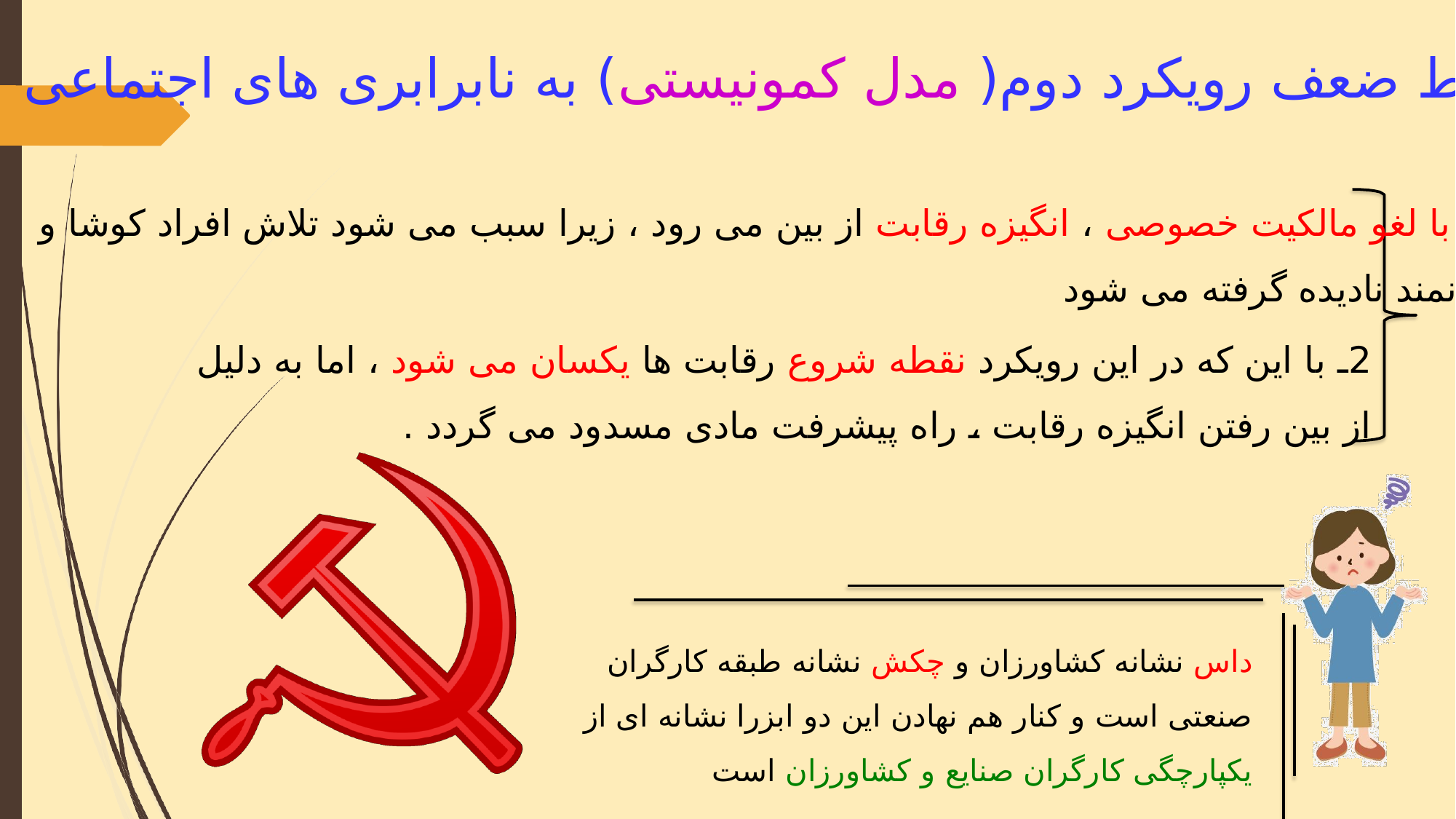

نقاط ضعف رویکرد دوم( مدل کمونیستی) به نابرابری های اجتماعی
1ـ با لغو مالکیت خصوصی ، انگیزه رقابت از بین می رود ، زیرا سبب می شود تلاش افراد کوشا و
توانمند نادیده گرفته می شود

2ـ با این که در این رویکرد نقطه شروع رقابت ها یکسان می شود ، اما به دلیل از بین رفتن انگیزه رقابت ، راه پیشرفت مادی مسدود می گردد .

داس نشانه کشاورزان و چکش نشانه طبقه کارگران صنعتی است و کنار هم نهادن این دو ابزرا نشانه ای از یکپارچگی کارگران صنایع و کشاورزان است